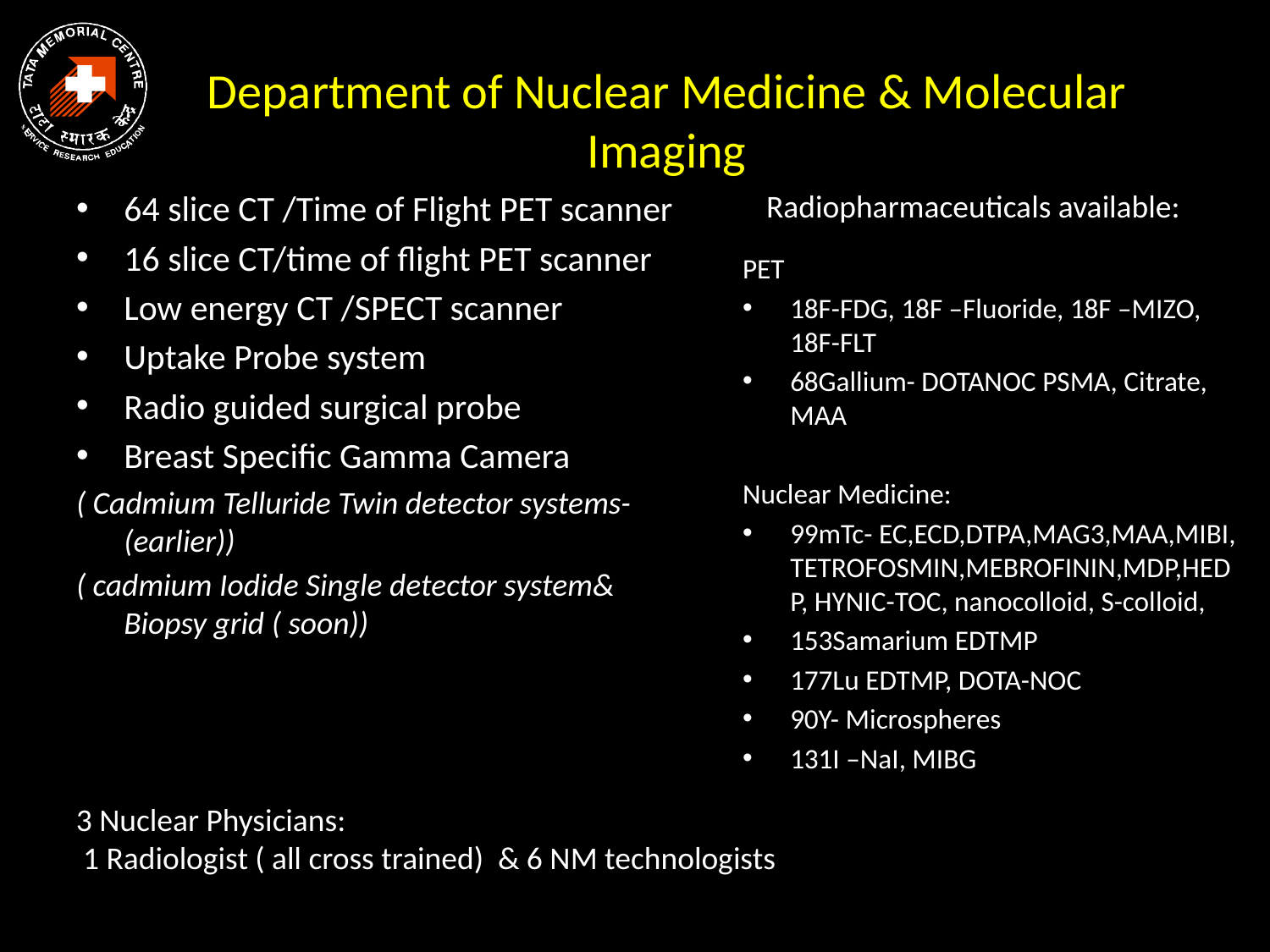

# Department of Nuclear Medicine & Molecular Imaging
64 slice CT /Time of Flight PET scanner
16 slice CT/time of flight PET scanner
Low energy CT /SPECT scanner
Uptake Probe system
Radio guided surgical probe
Breast Specific Gamma Camera
( Cadmium Telluride Twin detector systems-(earlier))
( cadmium Iodide Single detector system& Biopsy grid ( soon))
Radiopharmaceuticals available:
PET
18F-FDG, 18F –Fluoride, 18F –MIZO, 18F-FLT
68Gallium- DOTANOC PSMA, Citrate, MAA

Nuclear Medicine:
99mTc- EC,ECD,DTPA,MAG3,MAA,MIBI, TETROFOSMIN,MEBROFININ,MDP,HEDP, HYNIC-TOC, nanocolloid, S-colloid,
153Samarium EDTMP
177Lu EDTMP, DOTA-NOC
90Y- Microspheres
131I –NaI, MIBG
3 Nuclear Physicians:
 1 Radiologist ( all cross trained)  & 6 NM technologists